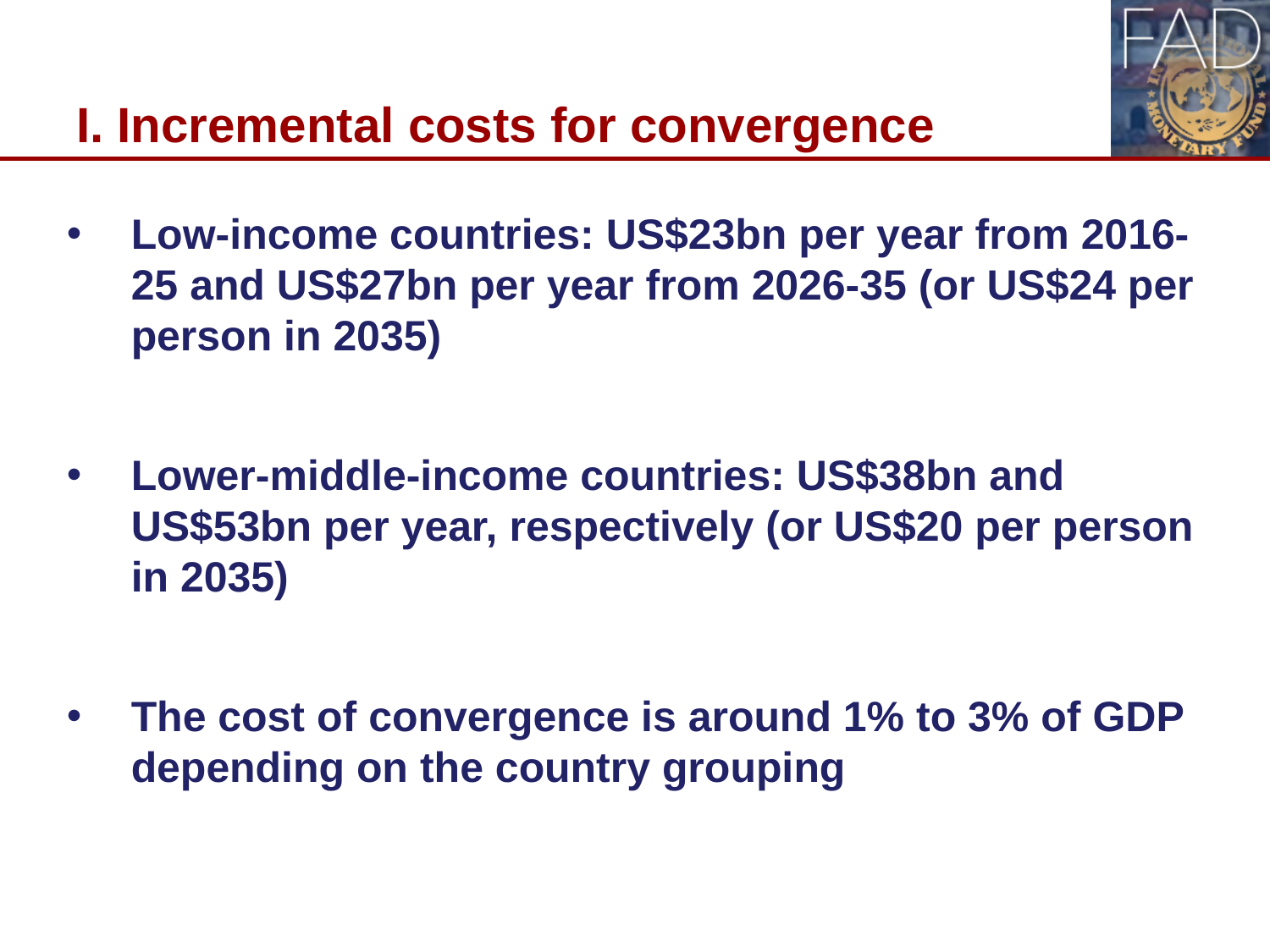

# I. Incremental costs for convergence
Low-income countries: US$23bn per year from 2016-25 and US$27bn per year from 2026-35 (or US$24 per person in 2035)

Lower-middle-income countries: US$38bn and US$53bn per year, respectively (or US$20 per person in 2035)

The cost of convergence is around 1% to 3% of GDP depending on the country grouping